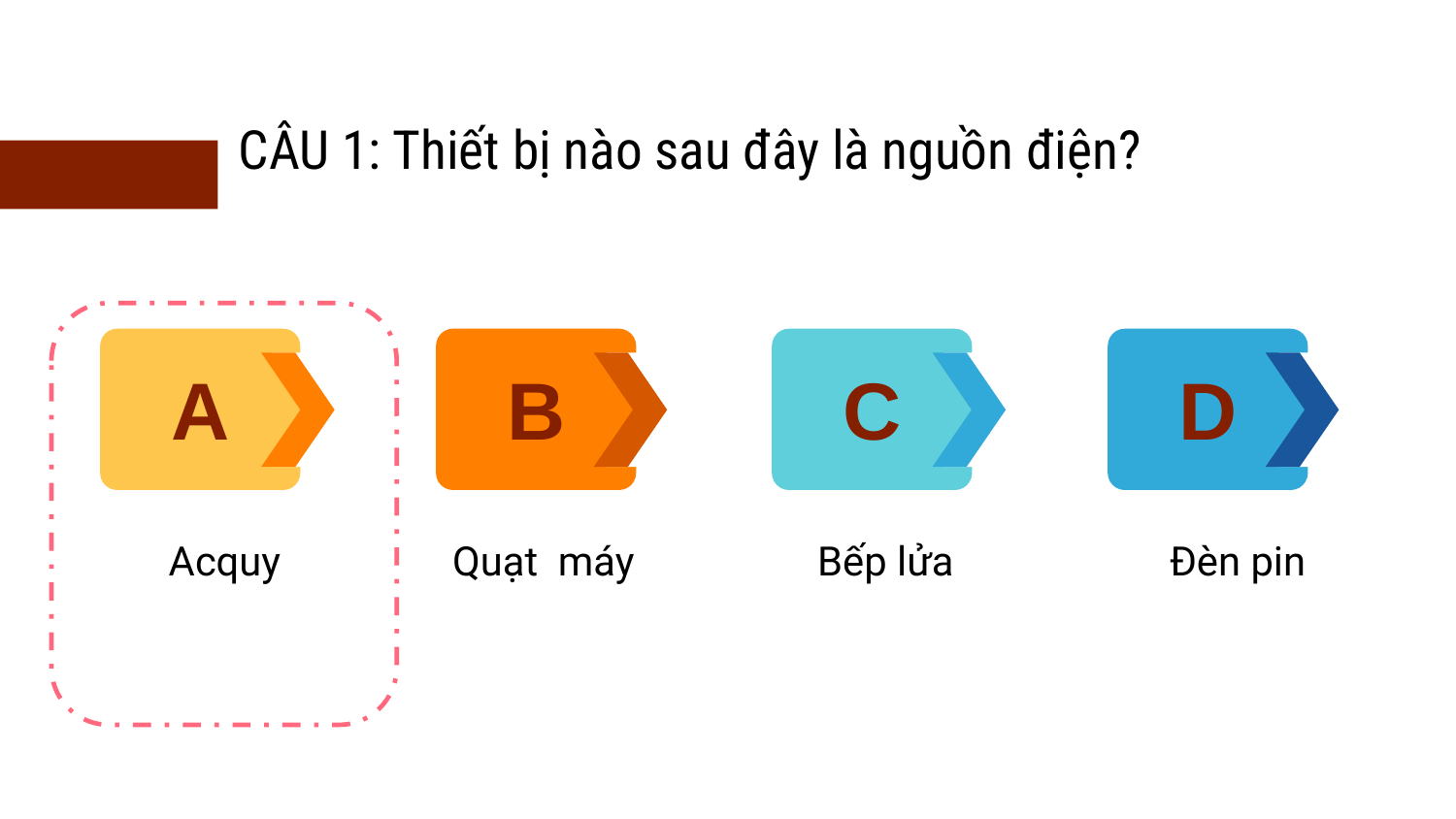

CÂU 1: Thiết bị nào sau đây là nguồn điện?

A

B

C

D

Acquy
Bếp lửa
Đèn pin
Quạt  máy